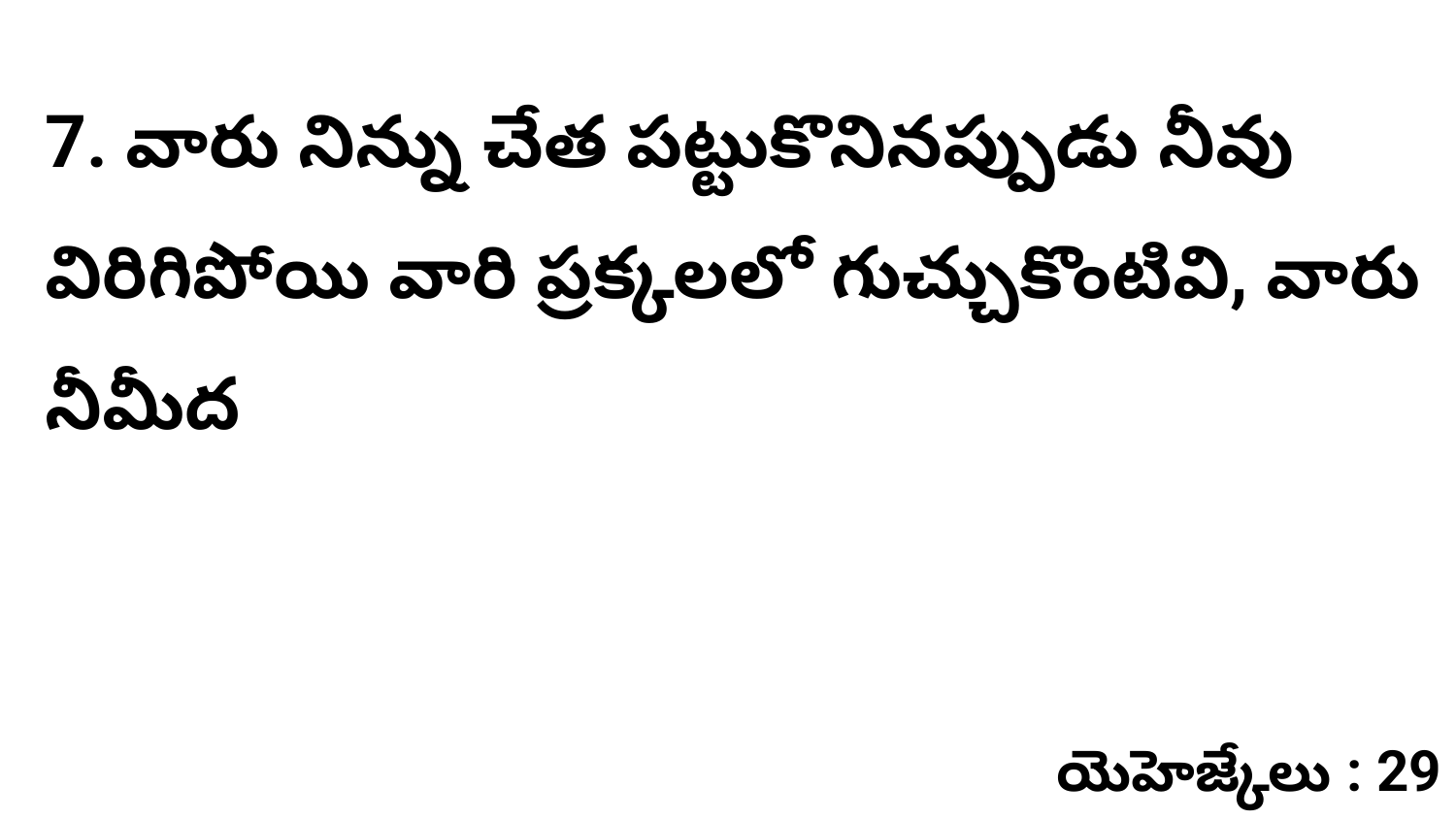

7. వారు నిన్ను చేత పట్టుకొనినప్పుడు నీవు విరిగిపోయి వారి ప్రక్కలలో గుచ్చుకొంటివి, వారు నీమీద
యెహెజ్కేలు : 29